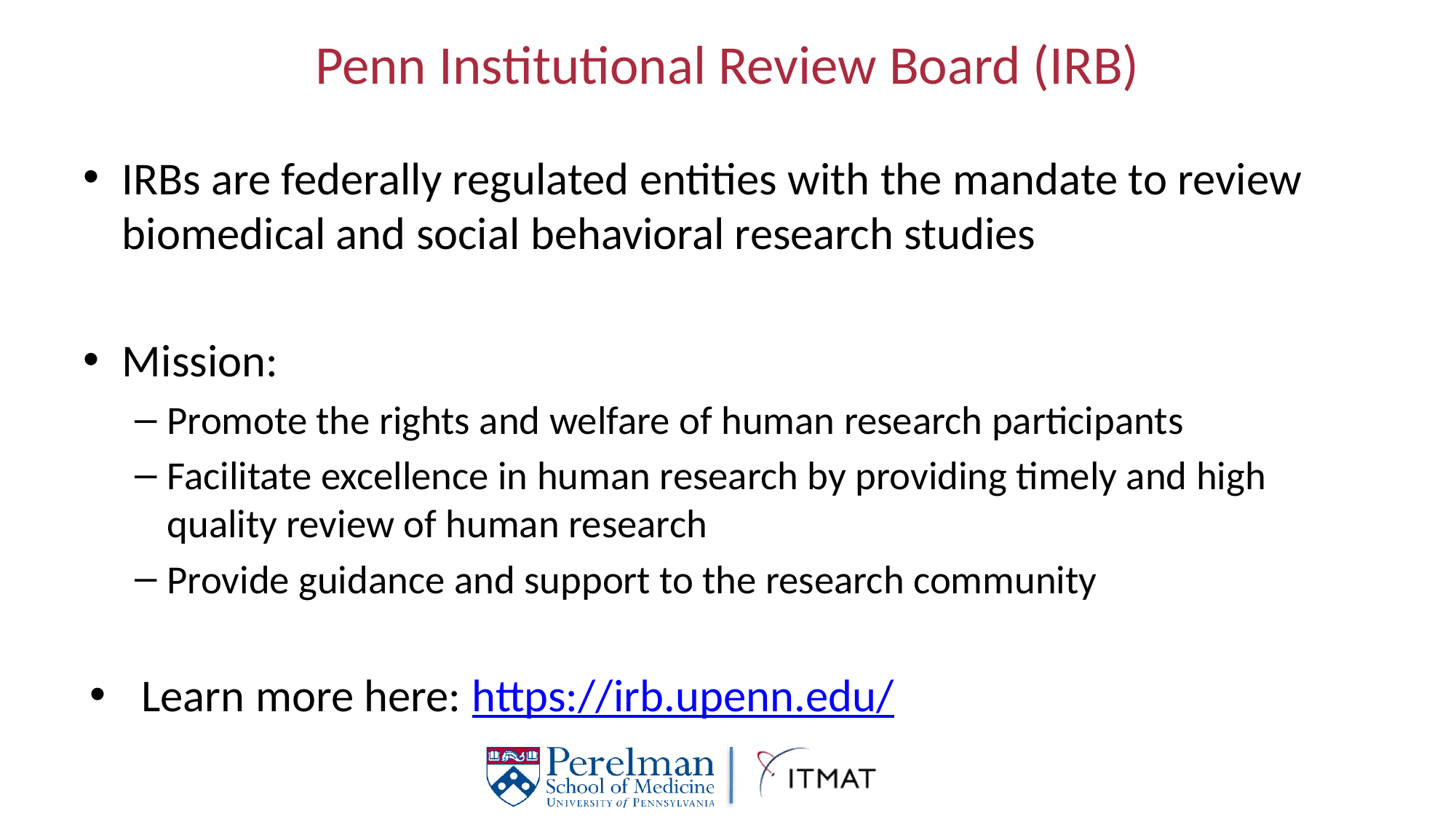

# Penn Institutional Review Board (IRB)
IRBs are federally regulated entities with the mandate to review biomedical and social behavioral research studies

Mission:
Promote the rights and welfare of human research participants
Facilitate excellence in human research by providing timely and high quality review of human research
Provide guidance and support to the research community

Learn more here: https://irb.upenn.edu/